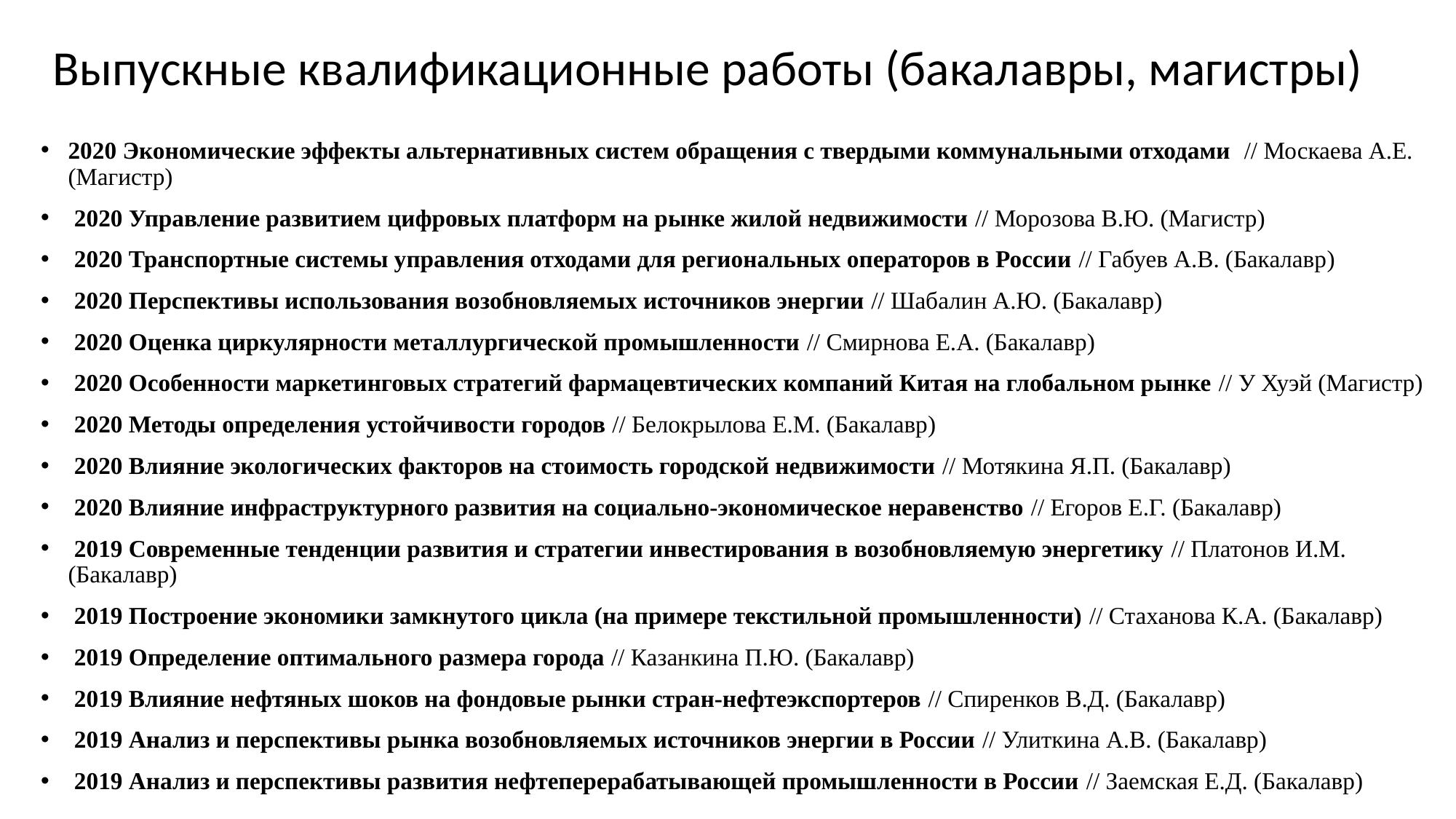

# Выпускные квалификационные работы (бакалавры, магистры)
2020 Экономические эффекты альтернативных систем обращения с твердыми коммунальными отходами  // Москаева А.Е. (Магистр)
 2020 Управление развитием цифровых платформ на рынке жилой недвижимости // Морозова В.Ю. (Магистр)
 2020 Транспортные системы управления отходами для региональных операторов в России // Габуев А.В. (Бакалавр)
 2020 Перспективы использования возобновляемых источников энергии // Шабалин А.Ю. (Бакалавр)
 2020 Оценка циркулярности металлургической промышленности // Смирнова Е.А. (Бакалавр)
 2020 Особенности маркетинговых стратегий фармацевтических компаний Китая на глобальном рынке // У Хуэй (Магистр)
 2020 Методы определения устойчивости городов // Белокрылова Е.М. (Бакалавр)
 2020 Влияние экологических факторов на стоимость городской недвижимости // Мотякина Я.П. (Бакалавр)
 2020 Влияние инфраструктурного развития на социально-экономическое неравенство // Егоров Е.Г. (Бакалавр)
 2019 Современные тенденции развития и стратегии инвестирования в возобновляемую энергетику // Платонов И.М. (Бакалавр)
 2019 Построение экономики замкнутого цикла (на примере текстильной промышленности) // Стаханова К.А. (Бакалавр)
 2019 Определение оптимального размера города // Казанкина П.Ю. (Бакалавр)
 2019 Влияние нефтяных шоков на фондовые рынки стран-нефтеэкспортеров // Спиренков В.Д. (Бакалавр)
 2019 Анализ и перспективы рынка возобновляемых источников энергии в России // Улиткина А.В. (Бакалавр)
 2019 Анализ и перспективы развития нефтеперерабатывающей промышленности в России // Заемская Е.Д. (Бакалавр)